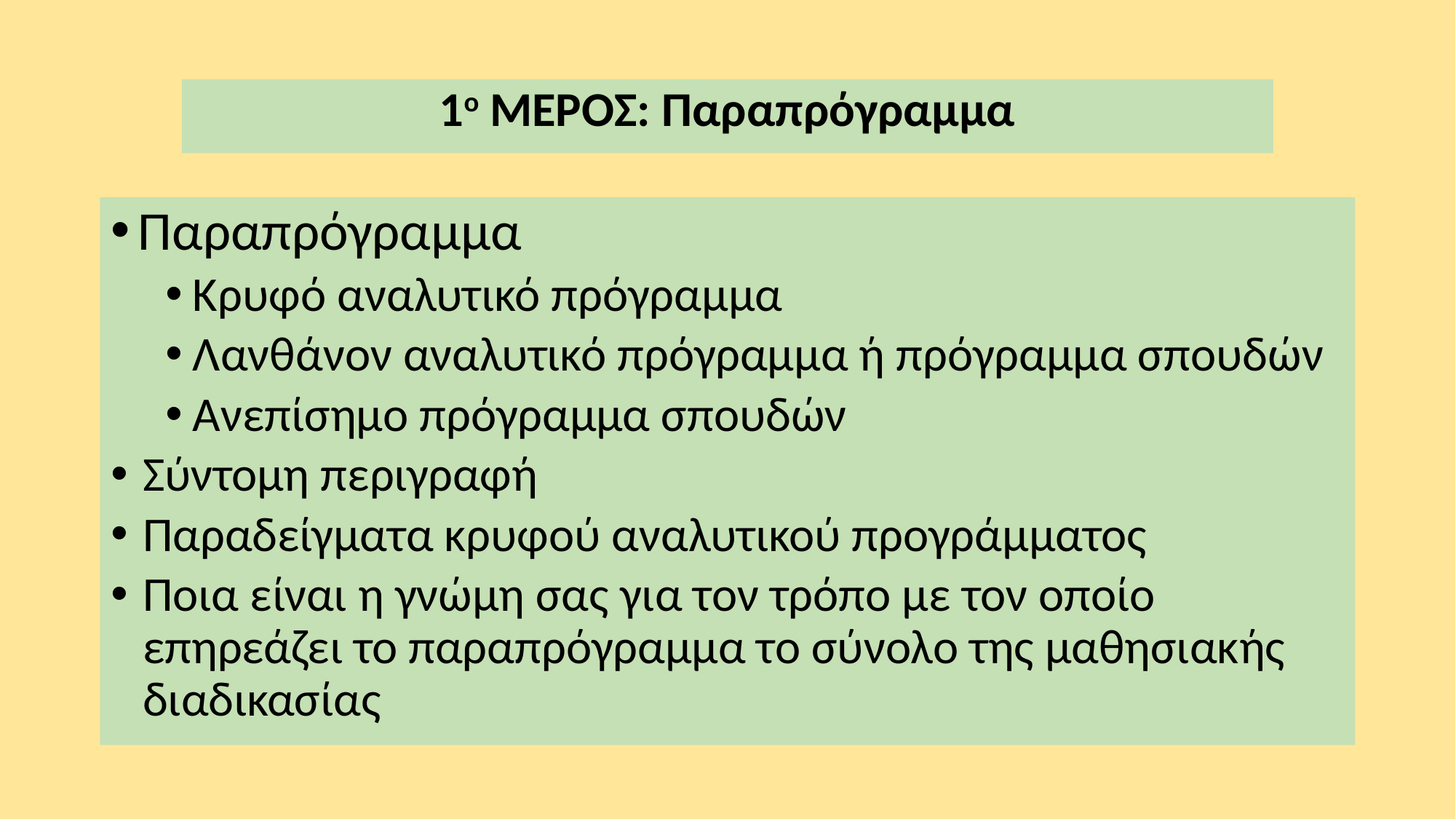

1ο ΜΕΡΟΣ: Παραπρόγραμμα
Παραπρόγραμμα
Κρυφό αναλυτικό πρόγραμμα
Λανθάνον αναλυτικό πρόγραμμα ή πρόγραμμα σπουδών
Ανεπίσημο πρόγραμμα σπουδών
Σύντομη περιγραφή
Παραδείγματα κρυφού αναλυτικού προγράμματος
Ποια είναι η γνώμη σας για τον τρόπο με τον οποίο επηρεάζει το παραπρόγραμμα το σύνολο της μαθησιακής διαδικασίας